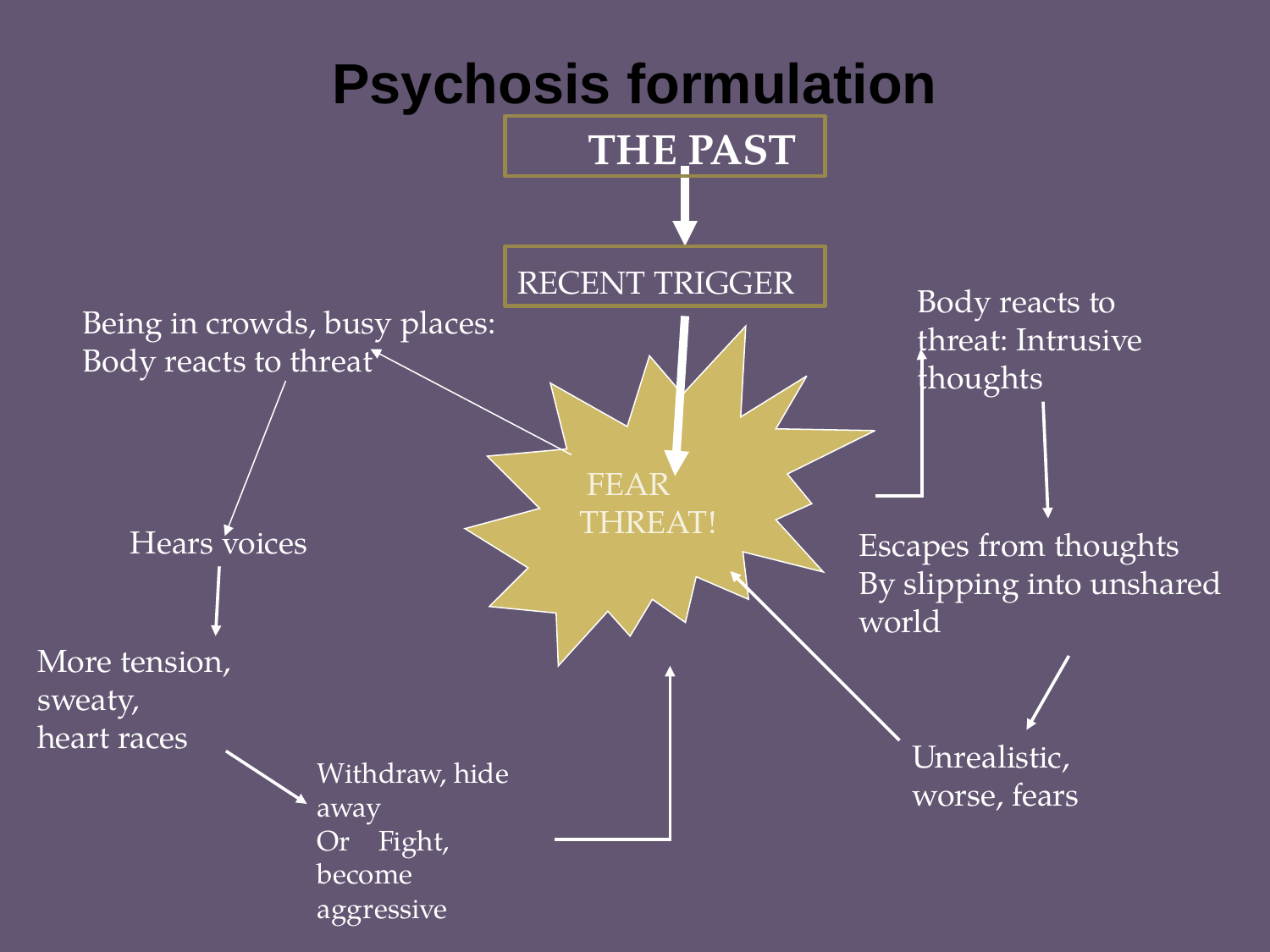

# Psychosis formulation

 THE PAST

RECENT TRIGGER
Body reacts to threat: Intrusive thoughts
Being in crowds, busy places:
Body reacts to threat

 FEAR
THREAT!

Hears voices
Escapes from thoughts
By slipping into unshared world

More tension, sweaty,
heart races

Unrealistic, worse, fears
Withdraw, hide away
Or    Fight, become  aggressive